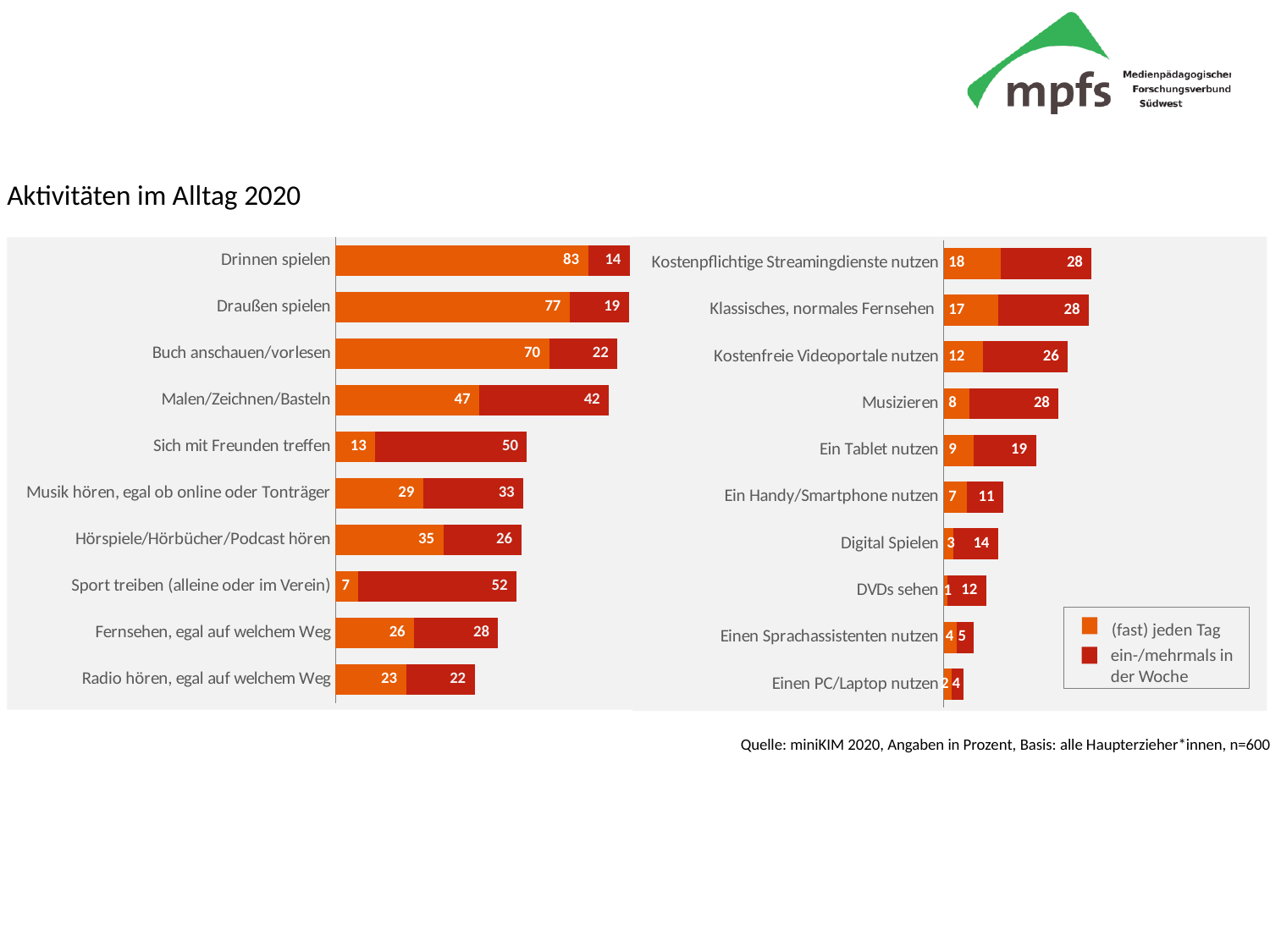

# Aktivitäten im Alltag 2020

### Chart

| Category | (fast) jeden Tag | Ein-/mehrmals in der Woche |
|---|---|---|
| Drinnen spielen | 82.57 | 13.7 |
| Draußen spielen | 76.59 | 19.31 |
| Buch anschauen/vorlesen | 69.82 | 22.42 |
| Malen/Zeichnen/Basteln | 46.96 | 42.45 |
| Sich mit Freunden treffen | 12.96 | 49.64 |
| Musik hören, egal ob online oder Tonträger | 28.59 | 32.79 |
| Hörspiele/Hörbücher/Podcast hören | 35.19 | 25.53 |
| Sport treiben (alleine oder im Verein) | 7.47 | 51.68 |
| Fernsehen, egal auf welchem Weg | 25.68 | 27.5 |
| Radio hören, egal auf welchem Weg | 23.03 | 22.44 |

### Chart

| Category | (fast) jeden Tag | Ein-/mehrmals in der Woche |
|---|---|---|
| Kostenpflichtige Streamingdienste nutzen | 17.56 | 28.23 |
| Klassisches, normales Fernsehen  | 16.92 | 28.01 |
| Kostenfreie Videoportale nutzen | 12.31 | 26.1 |
| Musizieren | 7.88 | 27.69 |
| Ein Tablet nutzen | 9.23 | 19.31 |
| Ein Handy/Smartphone nutzen | 7.24 | 11.22 |
| Digital Spielen | 2.92 | 13.96 |
| DVDs sehen | 1.19 | 11.99 |
| Einen Sprachassistenten nutzen | 4.18 | 5.16 |
| Einen PC/Laptop nutzen | 2.48 | 3.55 |
(fast) jeden Tag

ein-/mehrmals in der Woche

Quelle: miniKIM 2020, Angaben in Prozent, Basis: alle Haupterzieher*innen, n=600